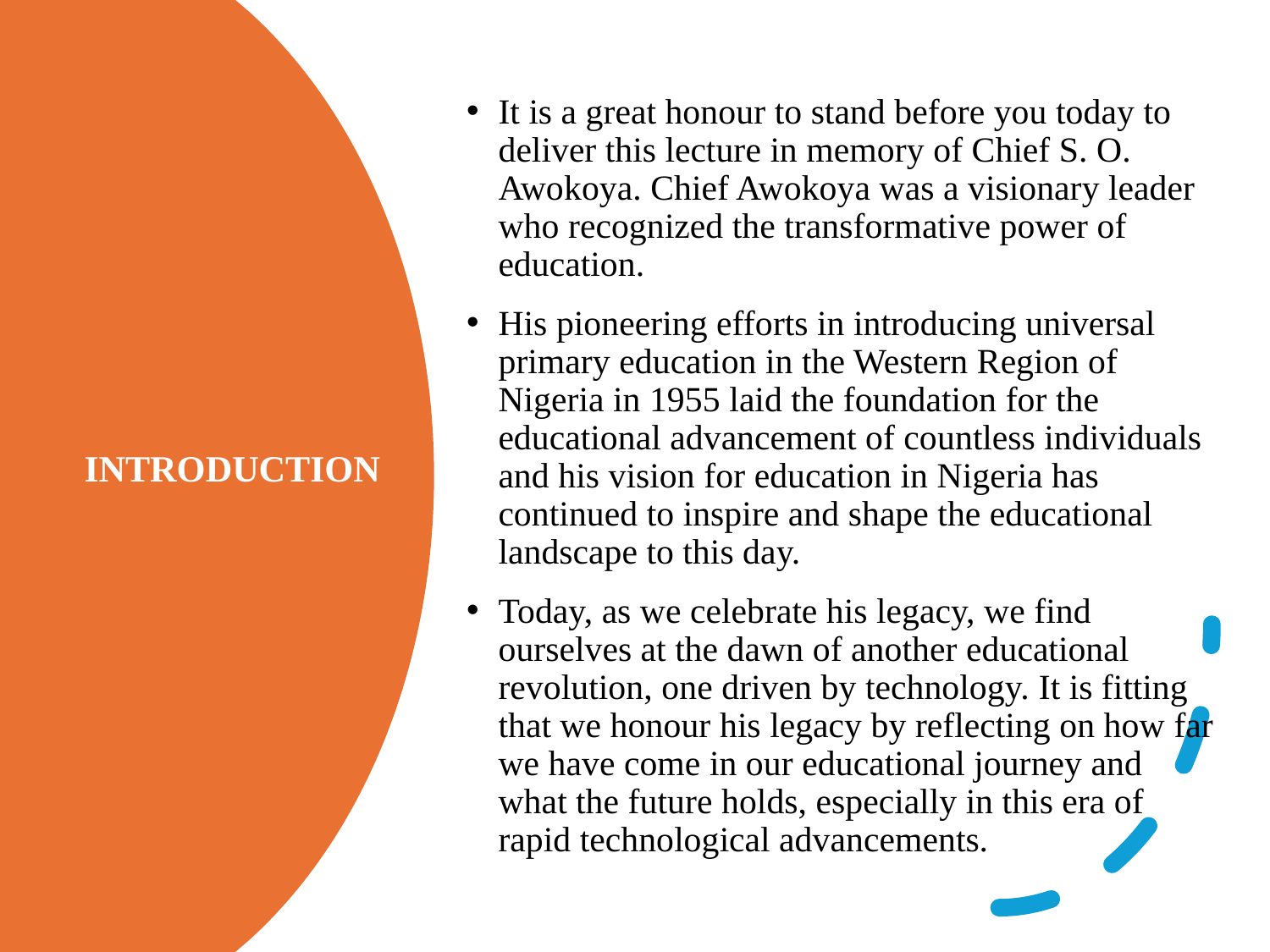

It is a great honour to stand before you today to deliver this lecture in memory of Chief S. O. Awokoya. Chief Awokoya was a visionary leader who recognized the transformative power of education.
His pioneering efforts in introducing universal primary education in the Western Region of Nigeria in 1955 laid the foundation for the educational advancement of countless individuals and his vision for education in Nigeria has continued to inspire and shape the educational landscape to this day.
Today, as we celebrate his legacy, we find ourselves at the dawn of another educational revolution, one driven by technology. It is fitting that we honour his legacy by reflecting on how far we have come in our educational journey and what the future holds, especially in this era of rapid technological advancements.
# INTRODUCTION